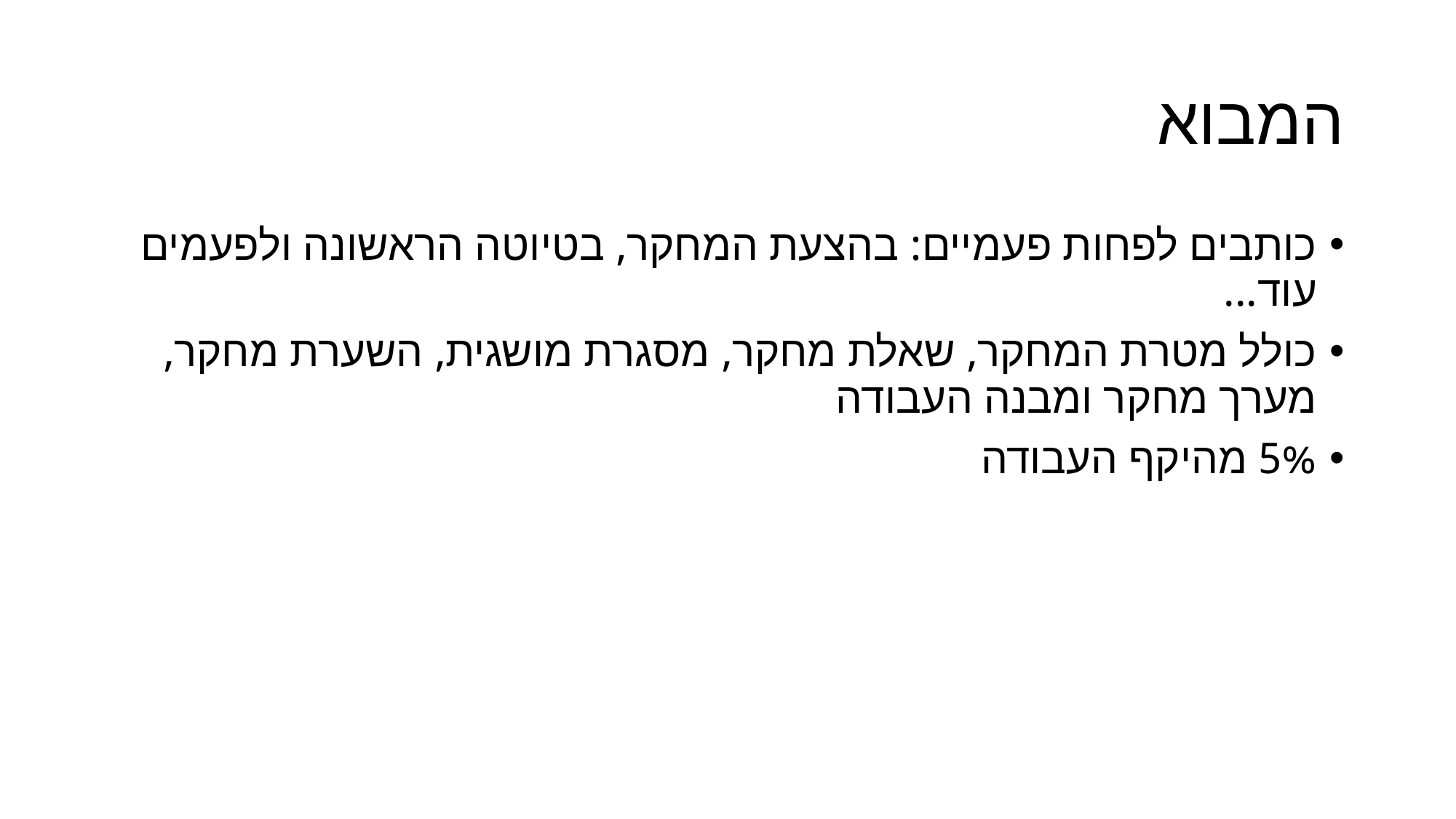

# המבוא
כותבים לפחות פעמיים: בהצעת המחקר, בטיוטה הראשונה ולפעמים עוד...
כולל מטרת המחקר, שאלת מחקר, מסגרת מושגית, השערת מחקר, מערך מחקר ומבנה העבודה
5% מהיקף העבודה